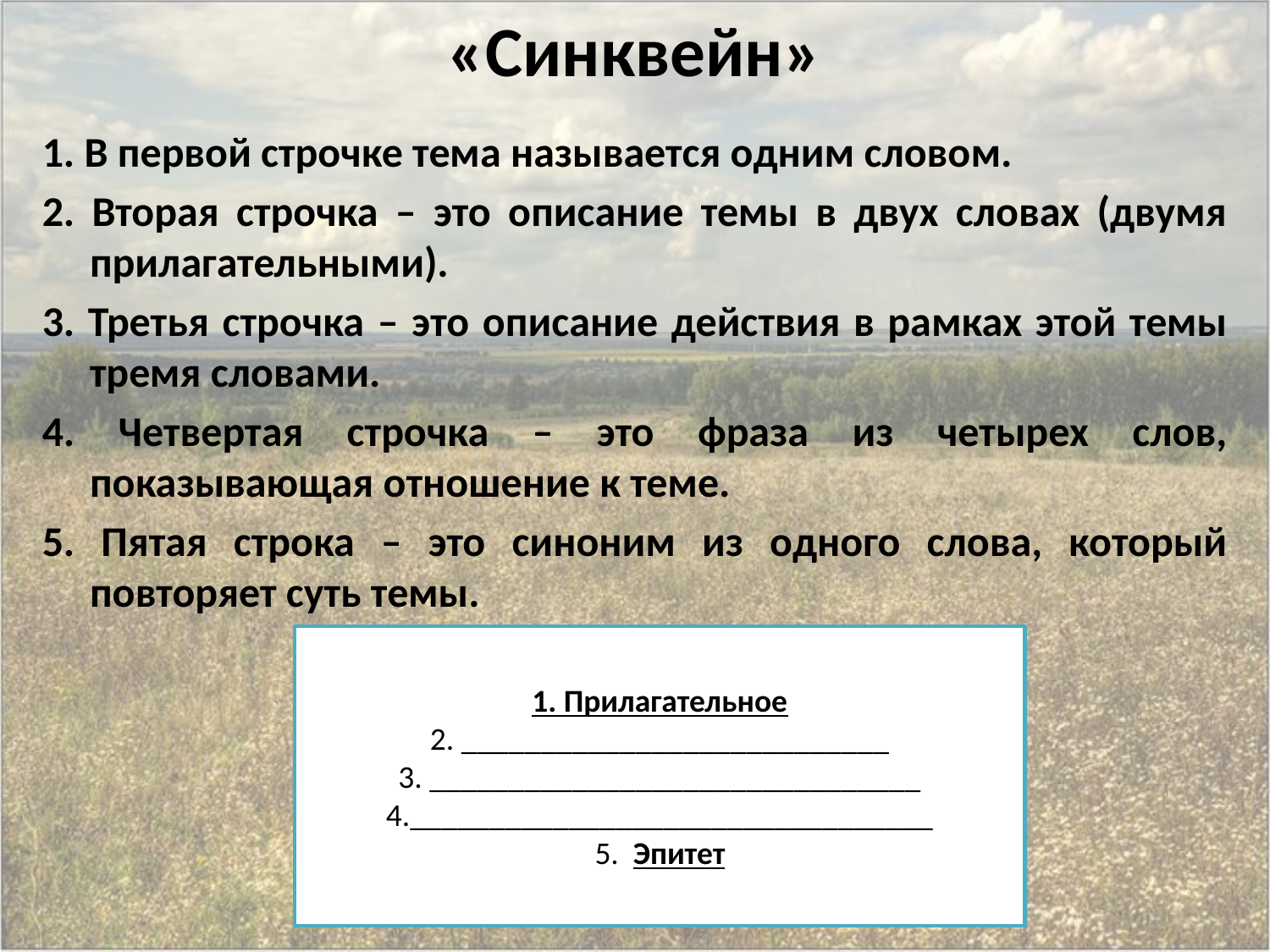

«Синквейн»
1. В первой строчке тема называется одним словом.
2. Вторая строчка – это описание темы в двух словах (двумя прилагательными).
3. Третья строчка – это описание действия в рамках этой темы тремя словами.
4. Четвертая строчка – это фраза из четырех слов, показывающая отношение к теме.
5. Пятая строка – это синоним из одного слова, который повторяет суть темы.

1. Прилагательное
2. ___________________________
3. _______________________________
4._________________________________
5.  Эпитет